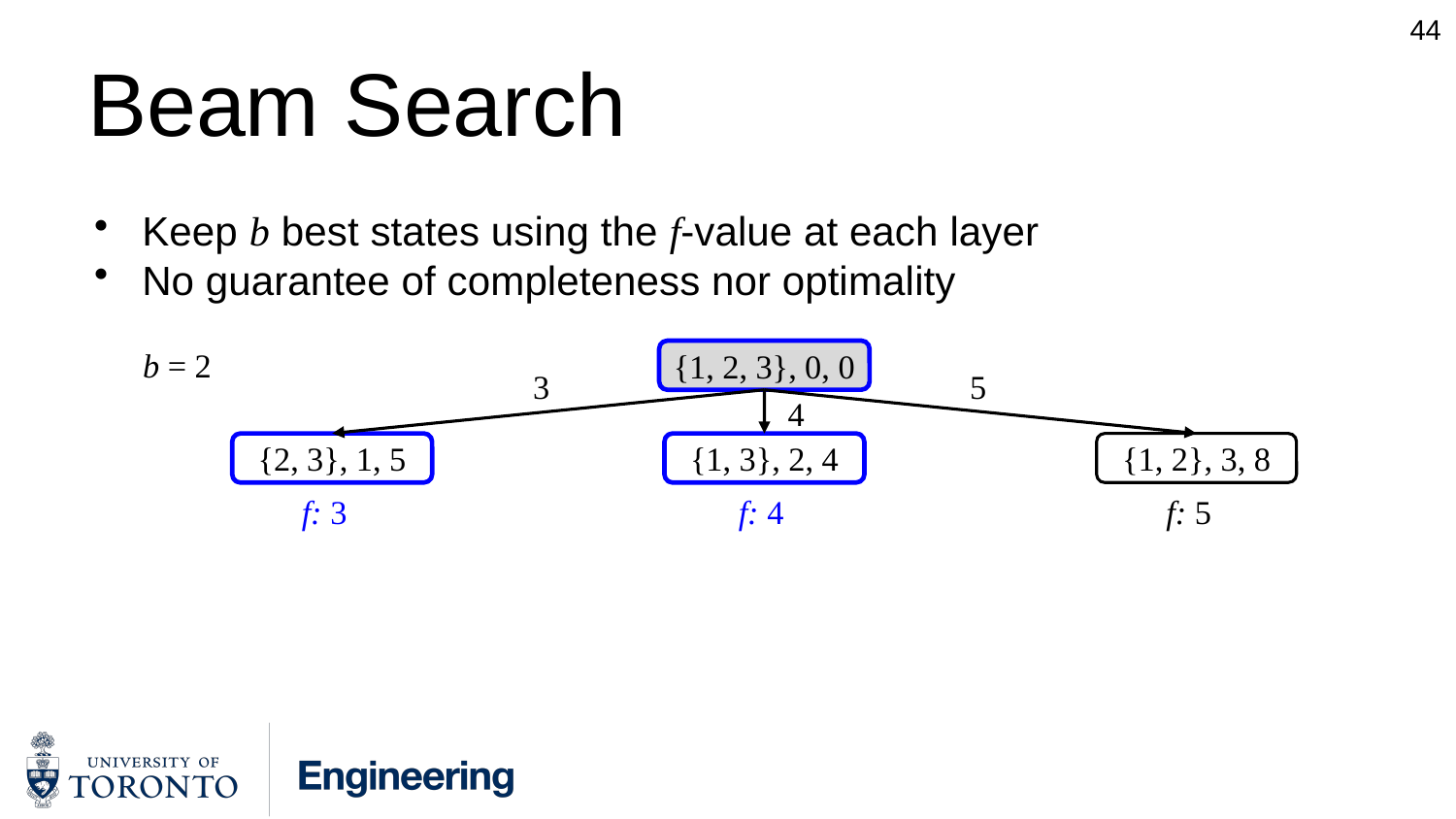

44
# Beam Search
Keep b best states using the f-value at each layer
No guarantee of completeness nor optimality
b = 2
{1, 2, 3}, 0, 0
3
5
4
{2, 3}, 1, 5
{1, 2}, 3, 8
{1, 3}, 2, 4
f: 3
f: 4
f: 5